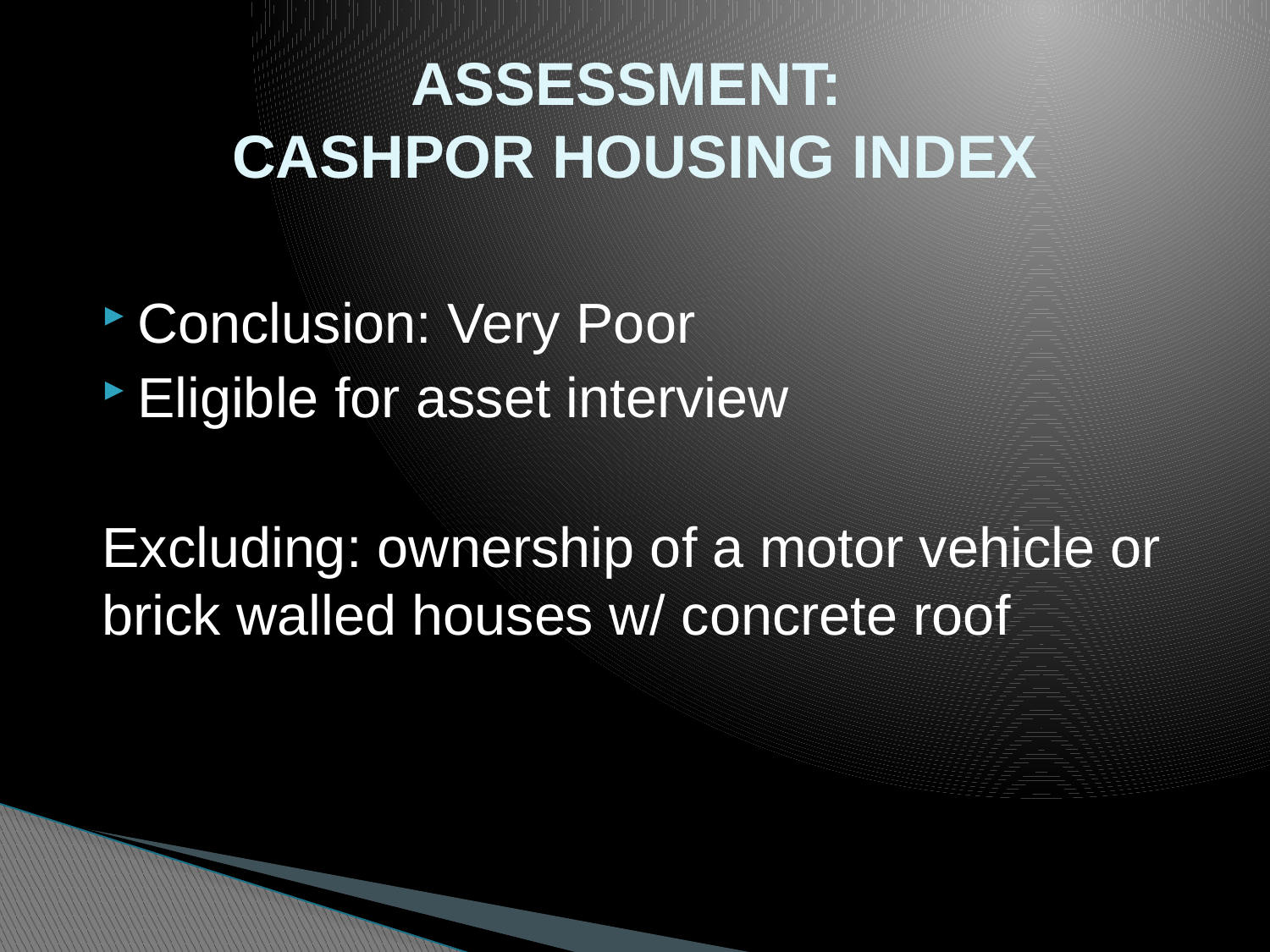

# ASSESSMENT: CASHPOR HOUSING INDEX

Conclusion: Very Poor
Eligible for asset interview

Excluding: ownership of a motor vehicle or brick walled houses w/ concrete roof